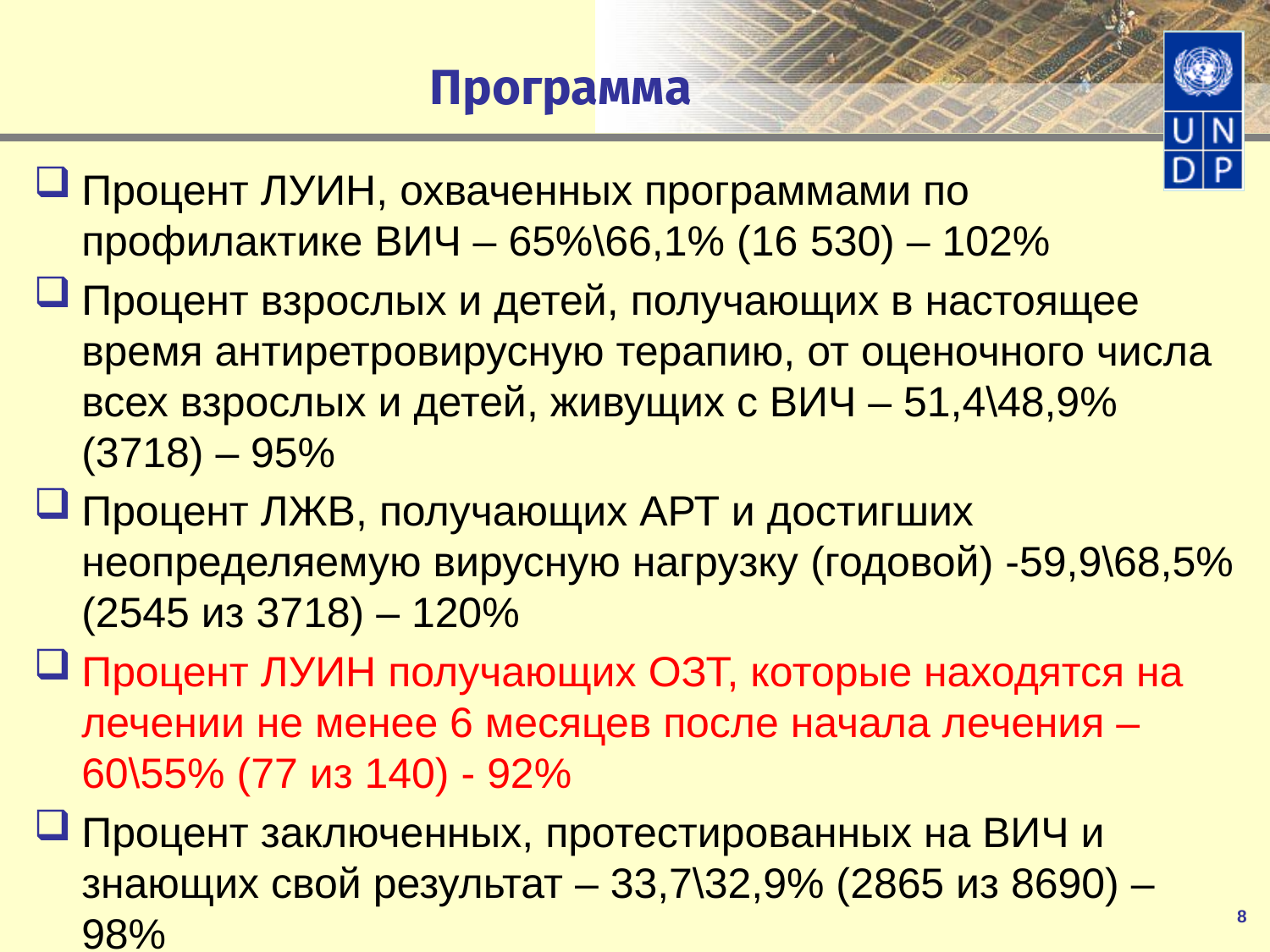

# Программа
Процент ЛУИН, охваченных программами по  профилактике ВИЧ – 65%\66,1% (16 530) – 102%
Процент взрослых и детей, получающих в настоящее время антиретровирусную терапию, от оценочного числа всех взрослых и детей, живущих с ВИЧ – 51,4\48,9% (3718) – 95%
Процент ЛЖВ, получающих АРТ и достигших неопределяемую вирусную нагрузку (годовой) -59,9\68,5% (2545 из 3718) – 120%
Процент ЛУИН получающих ОЗТ, которые находятся на лечении не менее 6 месяцев после начала лечения – 60\55% (77 из 140) - 92%
Процент заключенных, протестированных на ВИЧ и знающих свой результат – 33,7\32,9% (2865 из 8690) – 98%

8